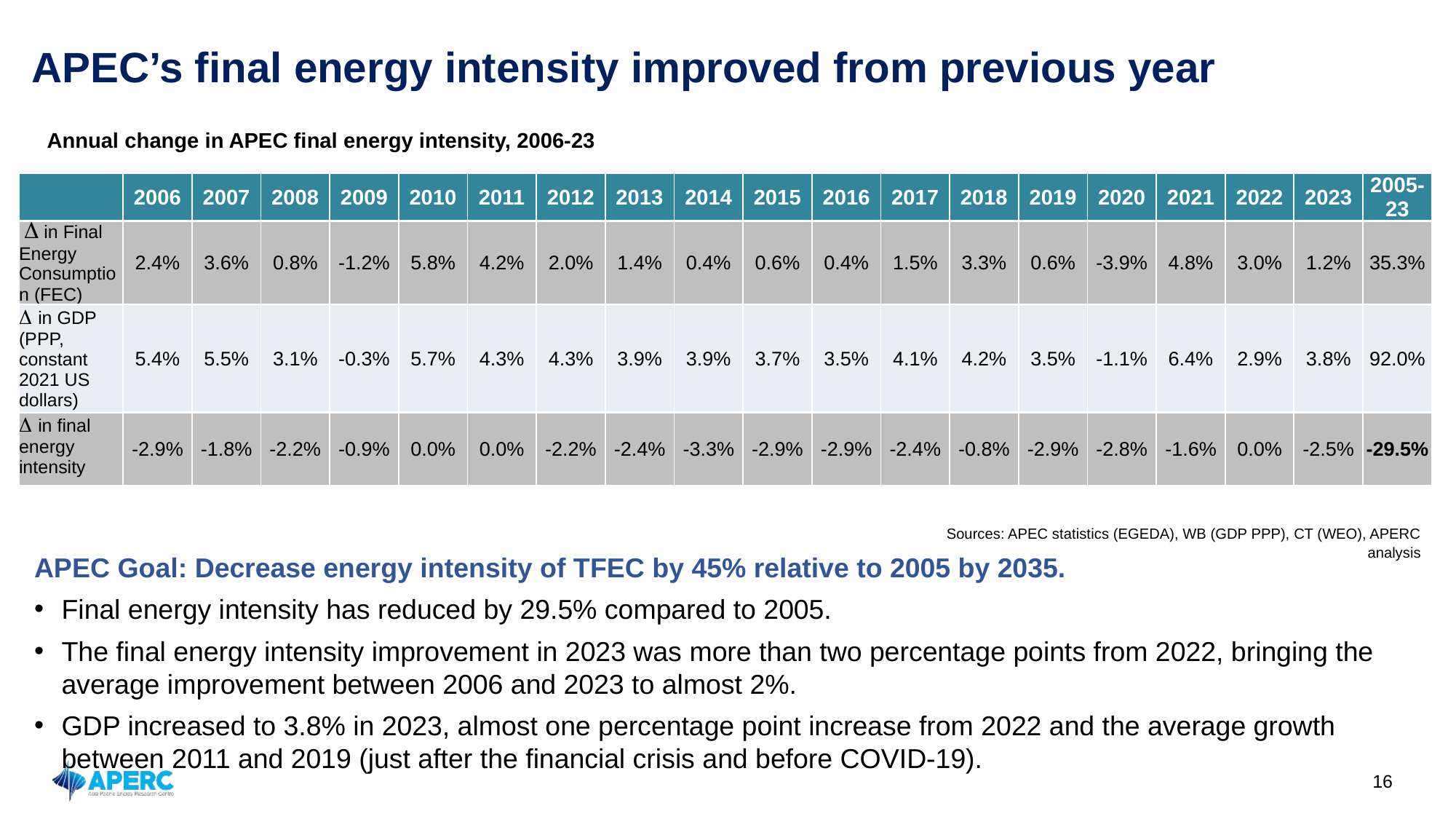

# APEC’s final energy intensity improved from previous year
Annual change in APEC final energy intensity, 2006-23
|  | 2006 | 2007 | 2008 | 2009 | 2010 | 2011 | 2012 | 2013 | 2014 | 2015 | 2016 | 2017 | 2018 | 2019 | 2020 | 2021 | 2022 | 2023 | 2005-23 |
| --- | --- | --- | --- | --- | --- | --- | --- | --- | --- | --- | --- | --- | --- | --- | --- | --- | --- | --- | --- |
| Δ in Final Energy Consumption (FEC) | 2.4% | 3.6% | 0.8% | -1.2% | 5.8% | 4.2% | 2.0% | 1.4% | 0.4% | 0.6% | 0.4% | 1.5% | 3.3% | 0.6% | -3.9% | 4.8% | 3.0% | 1.2% | 35.3% |
| Δ in GDP (PPP, constant 2021 US dollars) | 5.4% | 5.5% | 3.1% | -0.3% | 5.7% | 4.3% | 4.3% | 3.9% | 3.9% | 3.7% | 3.5% | 4.1% | 4.2% | 3.5% | -1.1% | 6.4% | 2.9% | 3.8% | 92.0% |
| Δ in final energy intensity | -2.9% | -1.8% | -2.2% | -0.9% | 0.0% | 0.0% | -2.2% | -2.4% | -3.3% | -2.9% | -2.9% | -2.4% | -0.8% | -2.9% | -2.8% | -1.6% | 0.0% | -2.5% | -29.5% |
Sources: APEC statistics (EGEDA), WB (GDP PPP), CT (WEO), APERC analysis
APEC Goal: Decrease energy intensity of TFEC by 45% relative to 2005 by 2035.
Final energy intensity has reduced by 29.5% compared to 2005.
The final energy intensity improvement in 2023 was more than two percentage points from 2022, bringing the average improvement between 2006 and 2023 to almost 2%.
GDP increased to 3.8% in 2023, almost one percentage point increase from 2022 and the average growth between 2011 and 2019 (just after the financial crisis and before COVID-19).
16